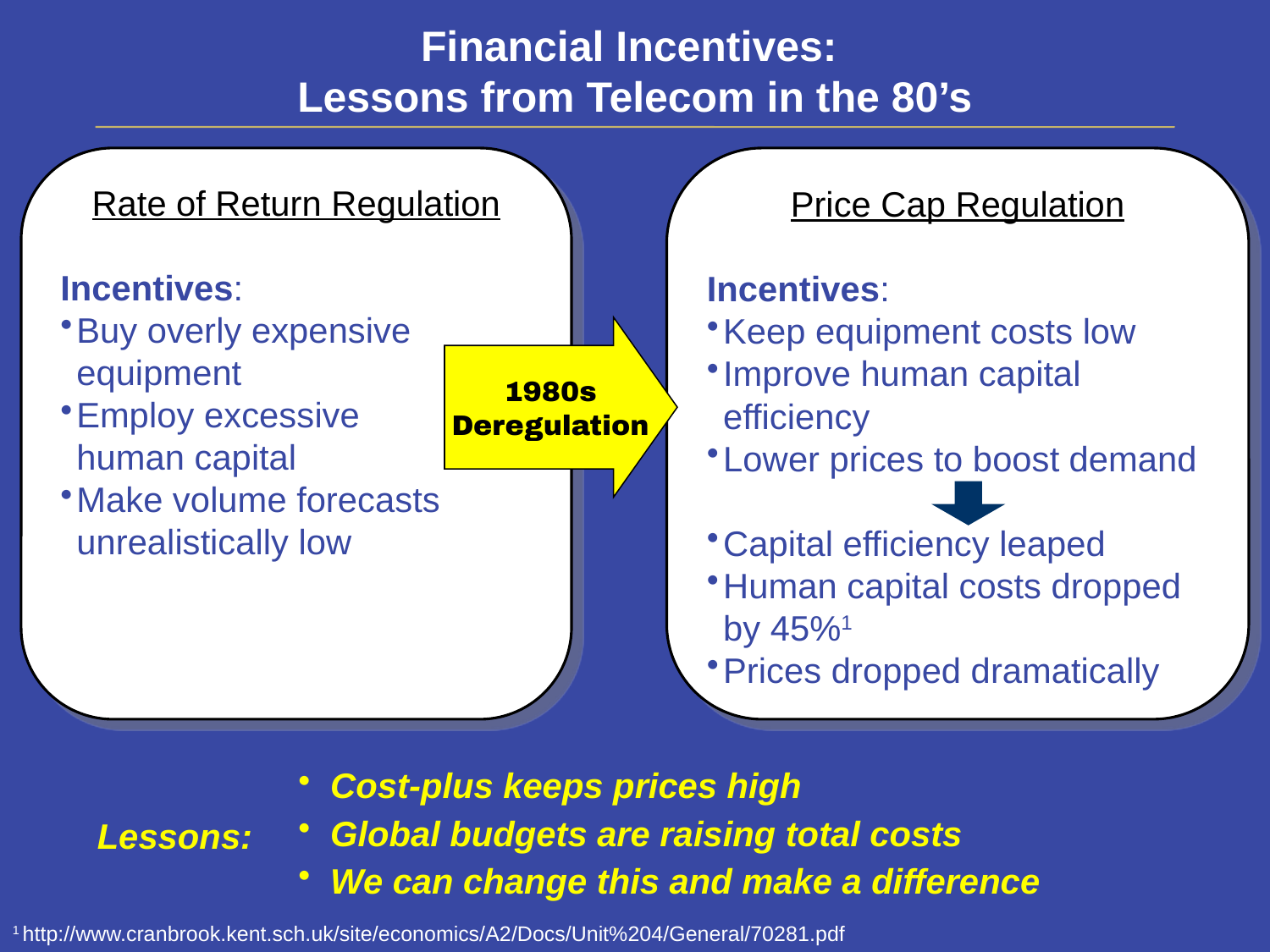

Financial Incentives:
Lessons from Telecom in the 80’s
Rate of Return Regulation

Incentives:
Buy overly expensive equipment
Employ excessive
	human capital
Make volume forecasts unrealistically low

Price Cap Regulation

Incentives:
Keep equipment costs low
Improve human capital efficiency
Lower prices to boost demand

Capital efficiency leaped
Human capital costs dropped by 45%1
Prices dropped dramatically
1980s
Deregulation

Cost-plus keeps prices high
Global budgets are raising total costs
We can change this and make a difference
Lessons:
1 http://www.cranbrook.kent.sch.uk/site/economics/A2/Docs/Unit%204/General/70281.pdf